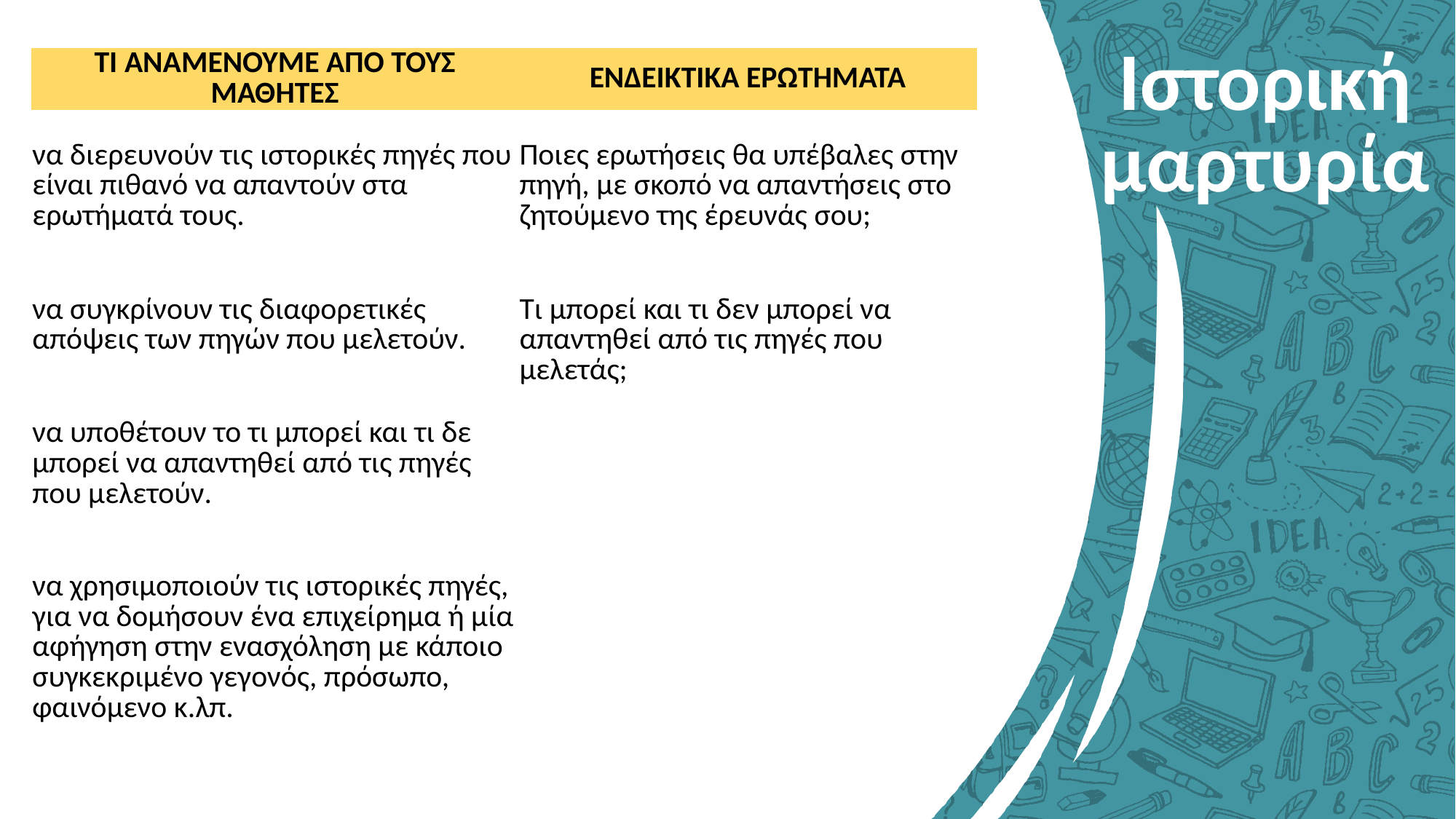

| Ιστορική μαρτυρία |
| --- |
| ΤΙ ΑΝΑΜΕΝΟΥΜΕ ΑΠΟ ΤΟΥΣ ΜΑΘΗΤΕΣ | ΕΝΔΕΙΚΤΙΚΑ ΕΡΩΤΗΜΑΤΑ |
| --- | --- |
| να διερευνούν τις ιστορικές πηγές που είναι πιθανό να απαντούν στα ερωτήματά τους. | Ποιες ερωτήσεις θα υπέβαλες στην πηγή, με σκοπό να απαντήσεις στο ζητούμενο της έρευνάς σου; |
| να συγκρίνουν τις διαφορετικές απόψεις των πηγών που μελετούν. | Τι μπορεί και τι δεν μπορεί να απαντηθεί από τις πηγές που μελετάς; |
| να υποθέτουν το τι μπορεί και τι δε μπορεί να απαντηθεί από τις πηγές που μελετούν. |  |
| να χρησιμοποιούν τις ιστορικές πηγές, για να δομήσουν ένα επιχείρημα ή μία αφήγηση στην ενασχόληση με κάποιο συγκεκριμένο γεγονός, πρόσωπο, φαινόμενο κ.λπ. |  |